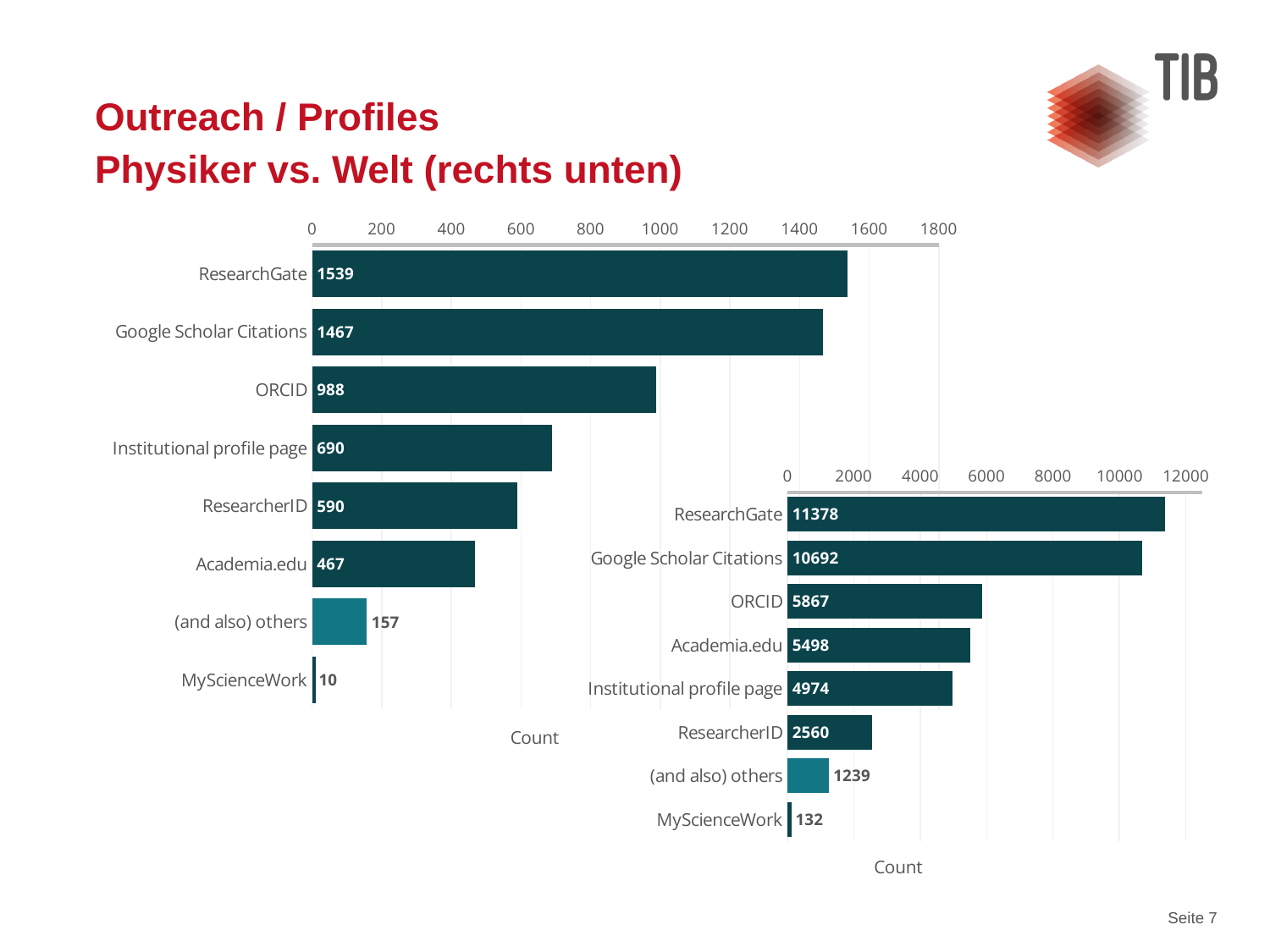

# Outreach / Profiles Physiker vs. Welt (rechts unten)

### Chart

| Category |  |
|---|---|
| ResearchGate | 1539.0 |
| Google Scholar Citations | 1467.0 |
| ORCID | 988.0 |
| Institutional profile page | 690.0 |
| ResearcherID | 590.0 |
| Academia.edu | 467.0 |
| (and also) others | 157.0 |
| MyScienceWork | 10.0 |

### Chart

| Category |  |
|---|---|
| ResearchGate | 11378.0 |
| Google Scholar Citations | 10692.0 |
| ORCID | 5867.0 |
| Academia.edu | 5498.0 |
| Institutional profile page | 4974.0 |
| ResearcherID | 2560.0 |
| (and also) others | 1239.0 |
| MyScienceWork | 132.0 |